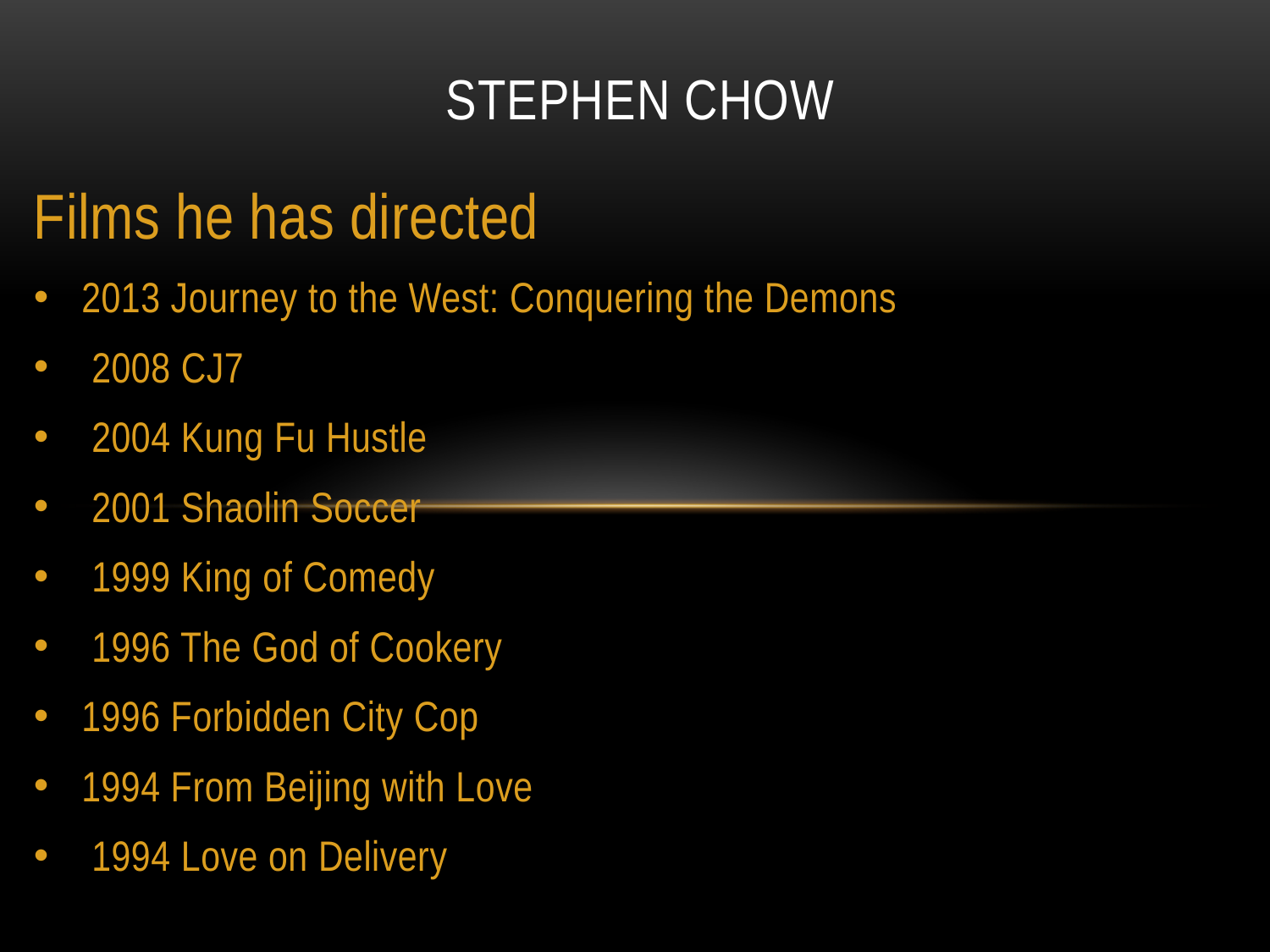

# Stephen Chow
Films he has directed
2013 Journey to the West: Conquering the Demons
 2008 CJ7
 2004 Kung Fu Hustle
 2001 Shaolin Soccer
 1999 King of Comedy
 1996 The God of Cookery
1996 Forbidden City Cop
1994 From Beijing with Love
 1994 Love on Delivery